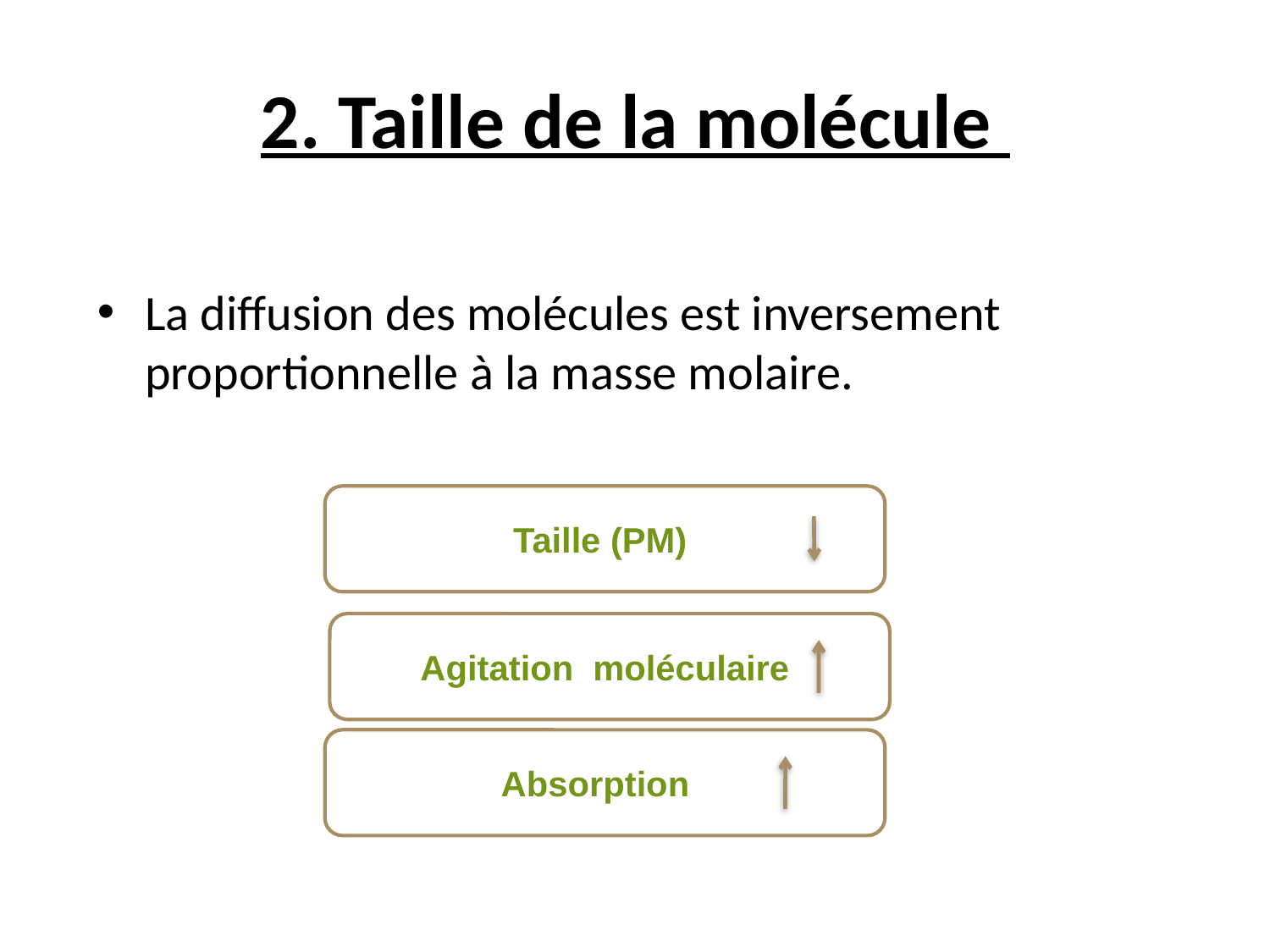

# 2. Taille de la molécule

Coefficient de partage d’une substance entre deux solvants non miscibles.
La diffusion des molécules est inversement proportionnelle à la masse molaire.
Taille (PM)
Agitation  moléculaire
Absorption